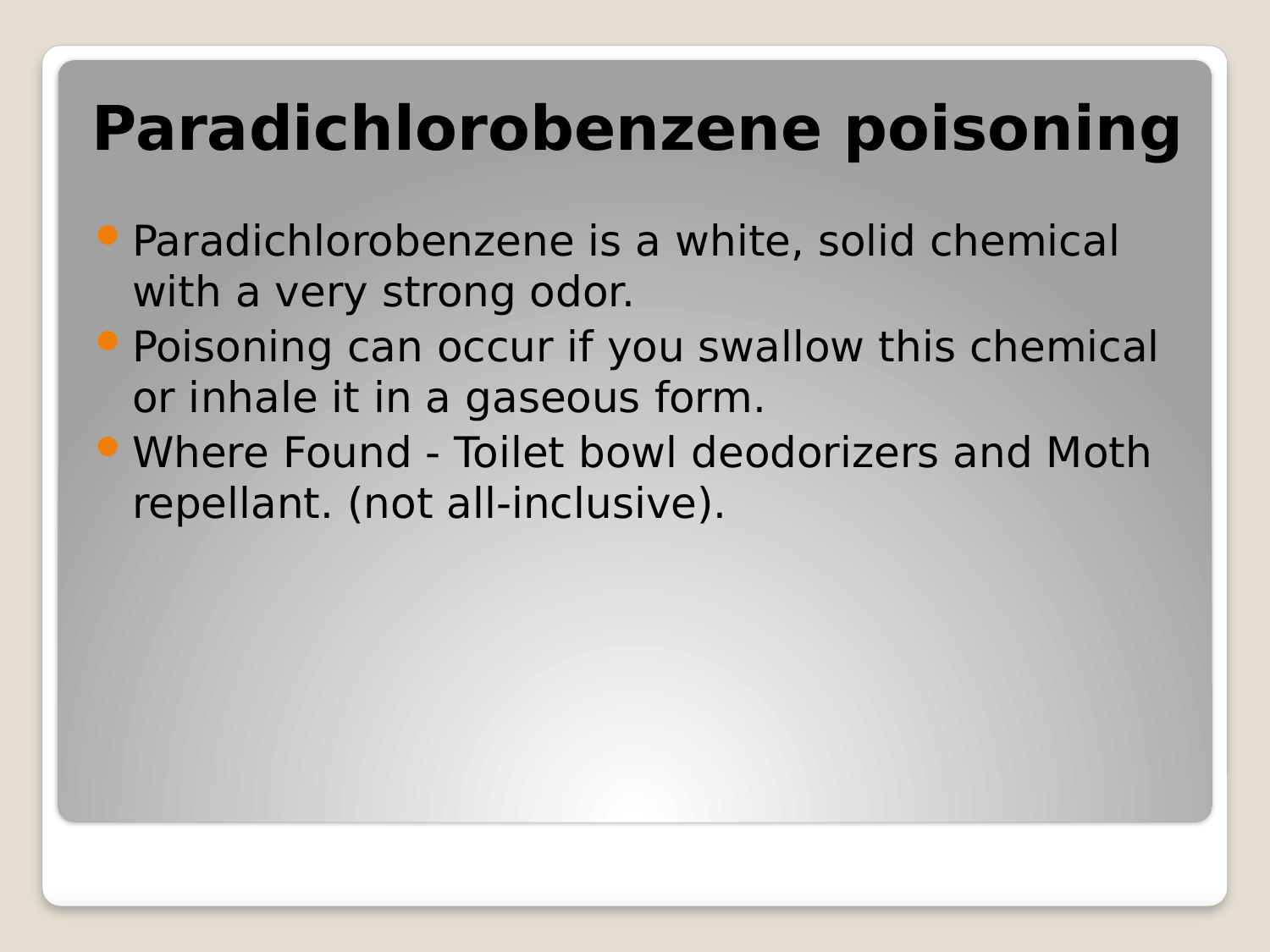

Paradichlorobenzene poisoning
Paradichlorobenzene is a white, solid chemical with a very strong odor.
Poisoning can occur if you swallow this chemical or inhale it in a gaseous form.
Where Found - Toilet bowl deodorizers and Moth repellant. (not all-inclusive).